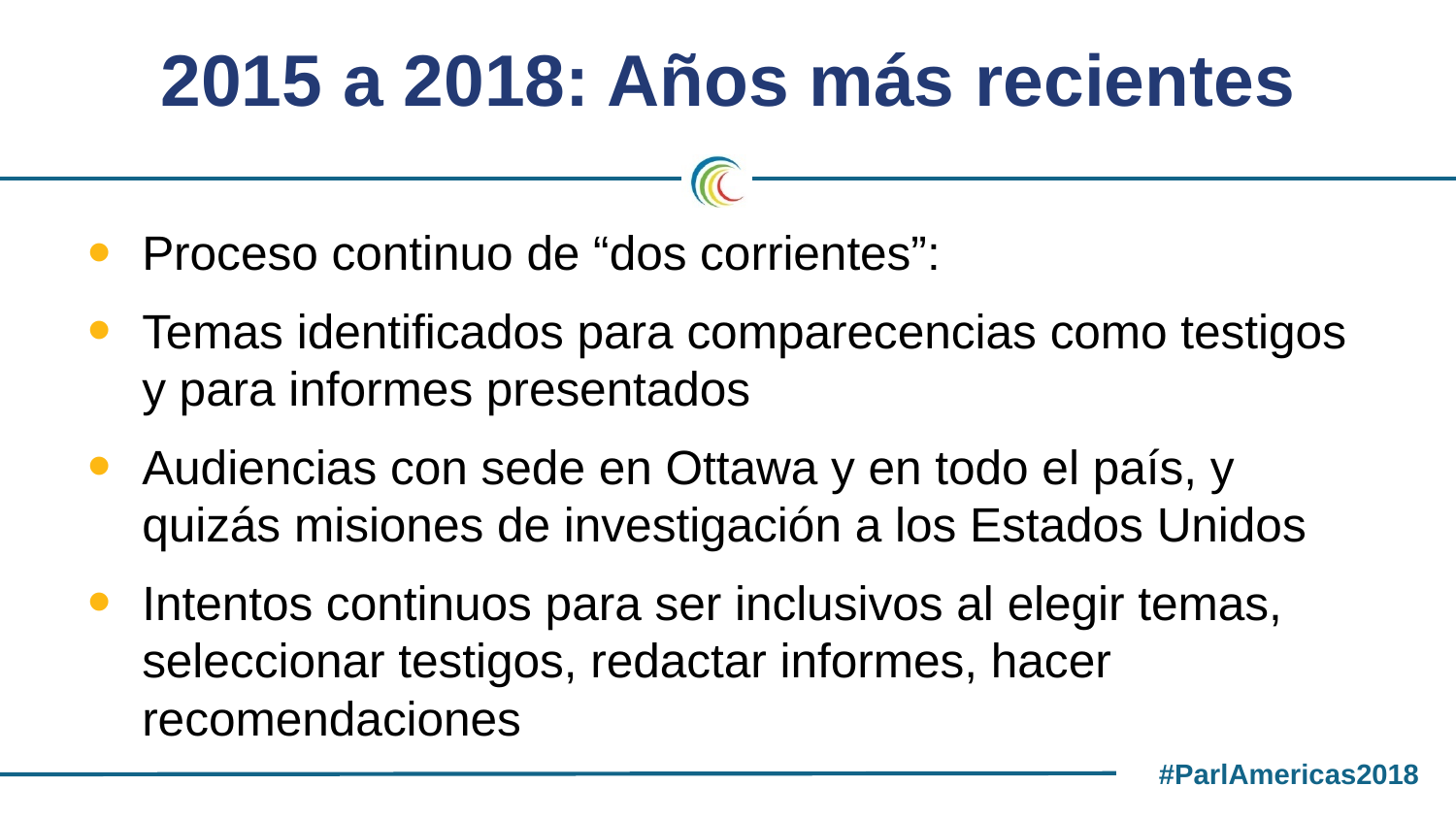

# 2015 a 2018: Años más recientes
Proceso continuo de “dos corrientes”:
Temas identificados para comparecencias como testigos y para informes presentados
Audiencias con sede en Ottawa y en todo el país, y quizás misiones de investigación a los Estados Unidos
Intentos continuos para ser inclusivos al elegir temas, seleccionar testigos, redactar informes, hacer recomendaciones